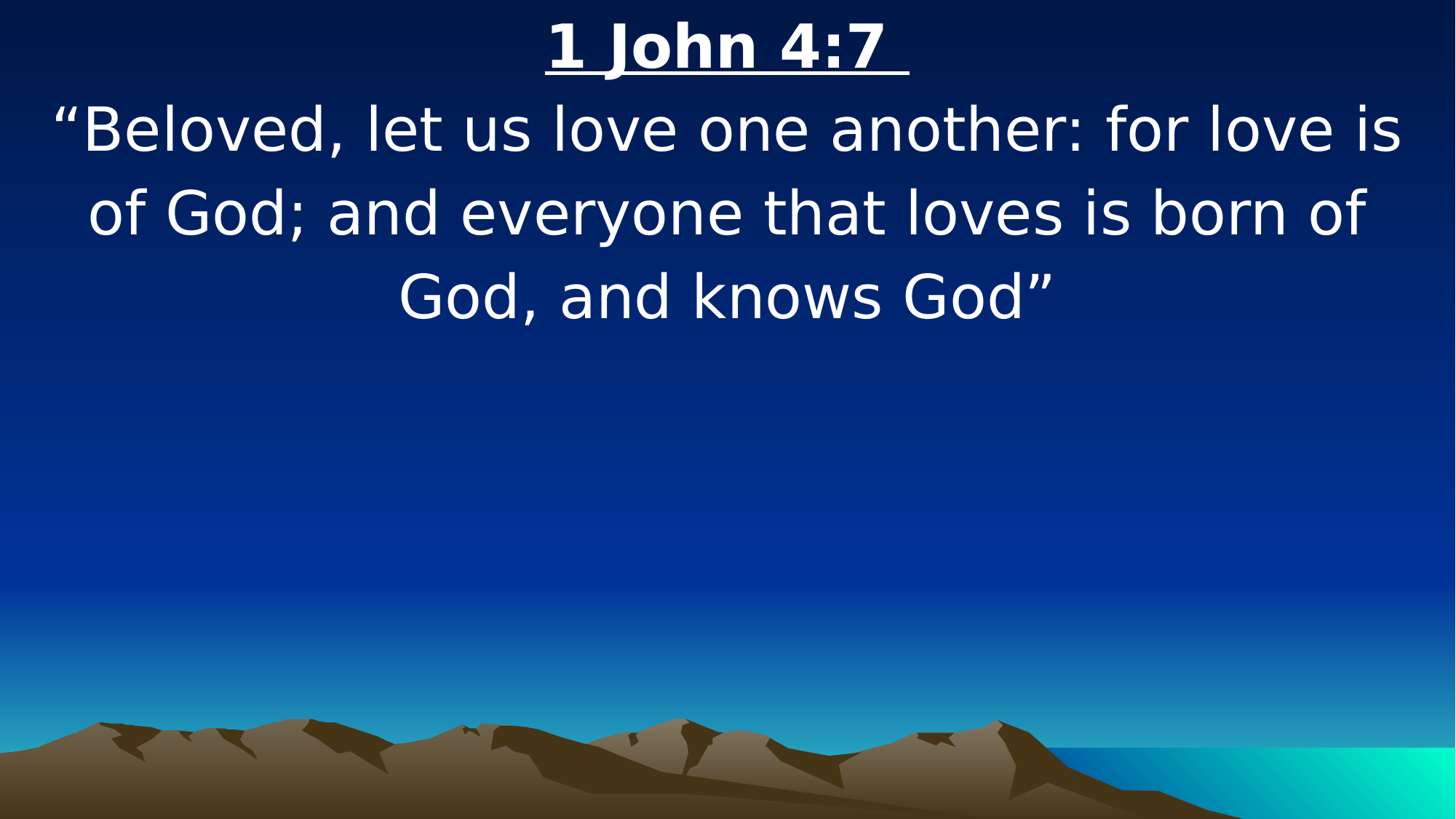

1 John 4:7
“Beloved, let us love one another: for love is of God; and everyone that loves is born of God, and knows God”